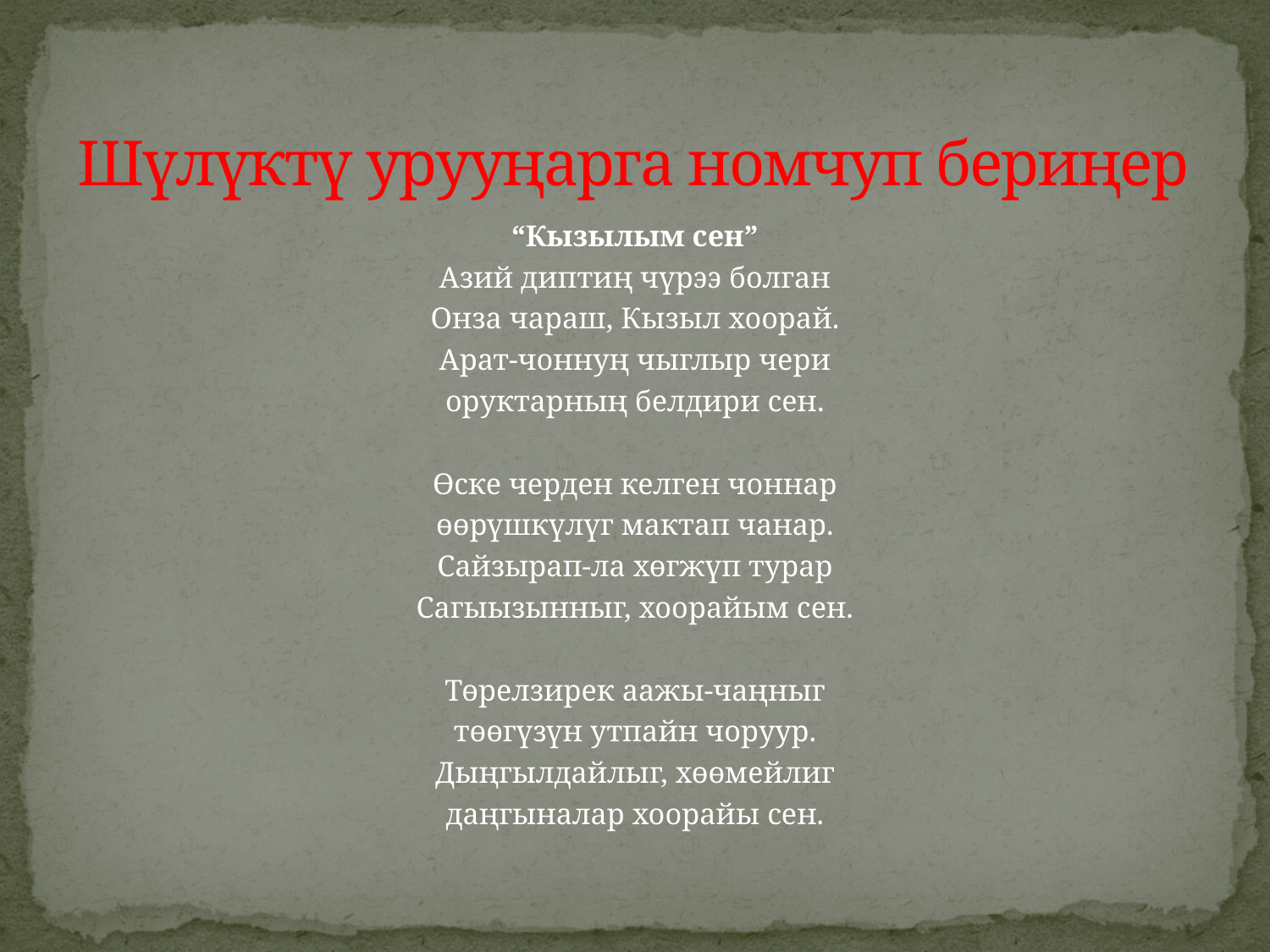

# Шүлүктү урууңарга номчуп бериңер
“Кызылым сен”
Азий диптиң чүрээ болган
Онза чараш, Кызыл хоорай.
Арат-чоннуң чыглыр чери
оруктарның белдири сен.

Өске черден келген чоннар
өөрүшкүлүг мактап чанар.
Сайзырап-ла хөгжүп турар
Сагыызынныг, хоорайым сен.

Төрелзирек аажы-чаңныг
төөгүзүн утпайн чоруур.
Дыңгылдайлыг, хөөмейлиг
даңгыналар хоорайы сен.